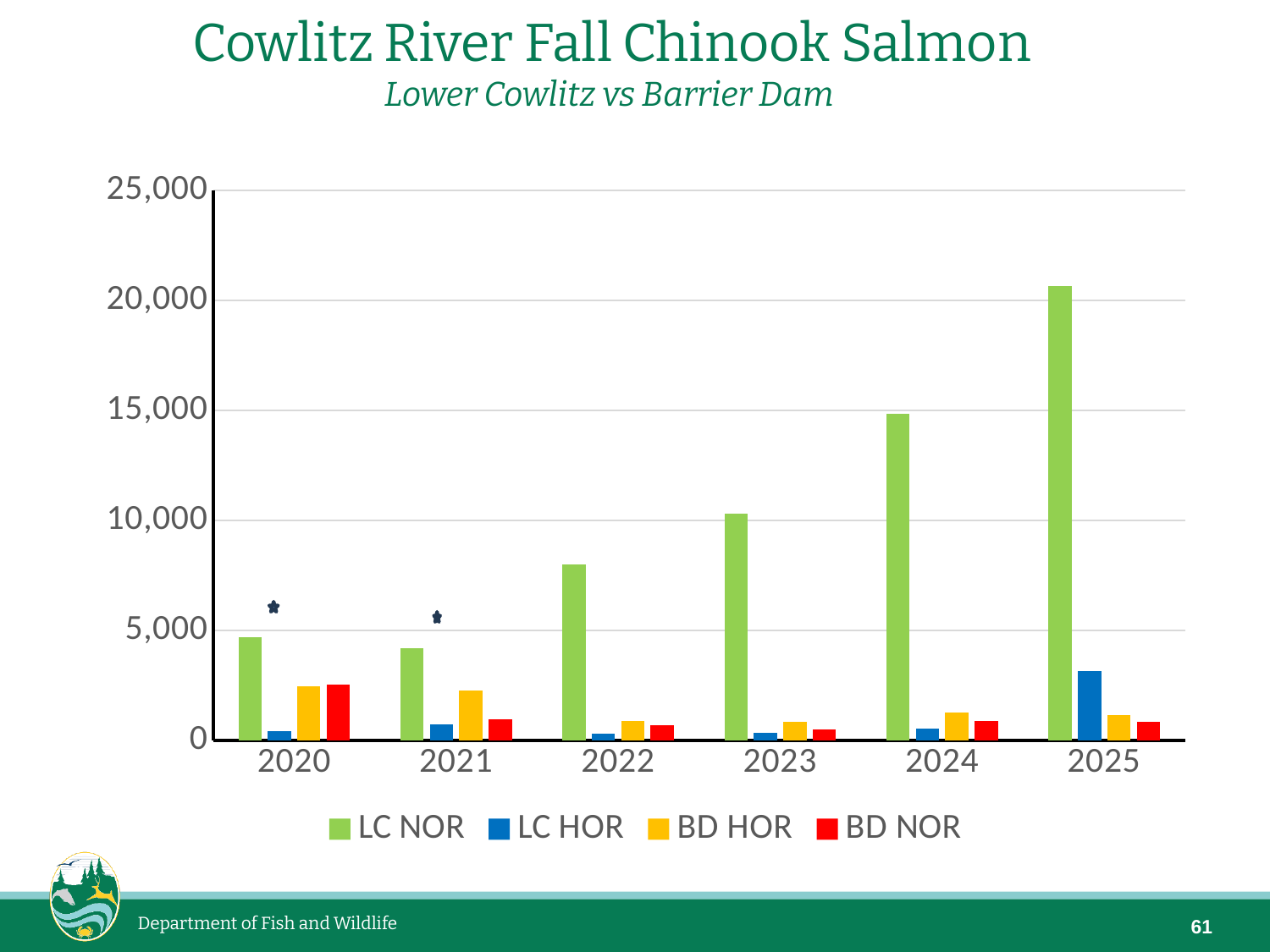

# Cowlitz River Fall Chinook Salmon Lower Cowlitz vs Barrier Dam

### Chart

| Category | LC NOR | LC HOR | BD HOR | BD NOR |
|---|---|---|---|---|
| 2020 | 4679.0 | 407.0 | 2445.0 | 2556.0 |
| 2021 | 4179.0 | 737.0 | 2260.0 | 949.0 |
| 2022 | 8011.0 | 327.0 | 880.0 | 698.0 |
| 2023 | 10321.0 | 334.0 | 857.0 | 510.0 |
| 2024 | 14829.0 | 548.0 | 1279.0 | 877.0 |
| 2025 | 20654.0 | 3151.0 | 1144.0 | 864.0 |

Department of Fish and Wildlife